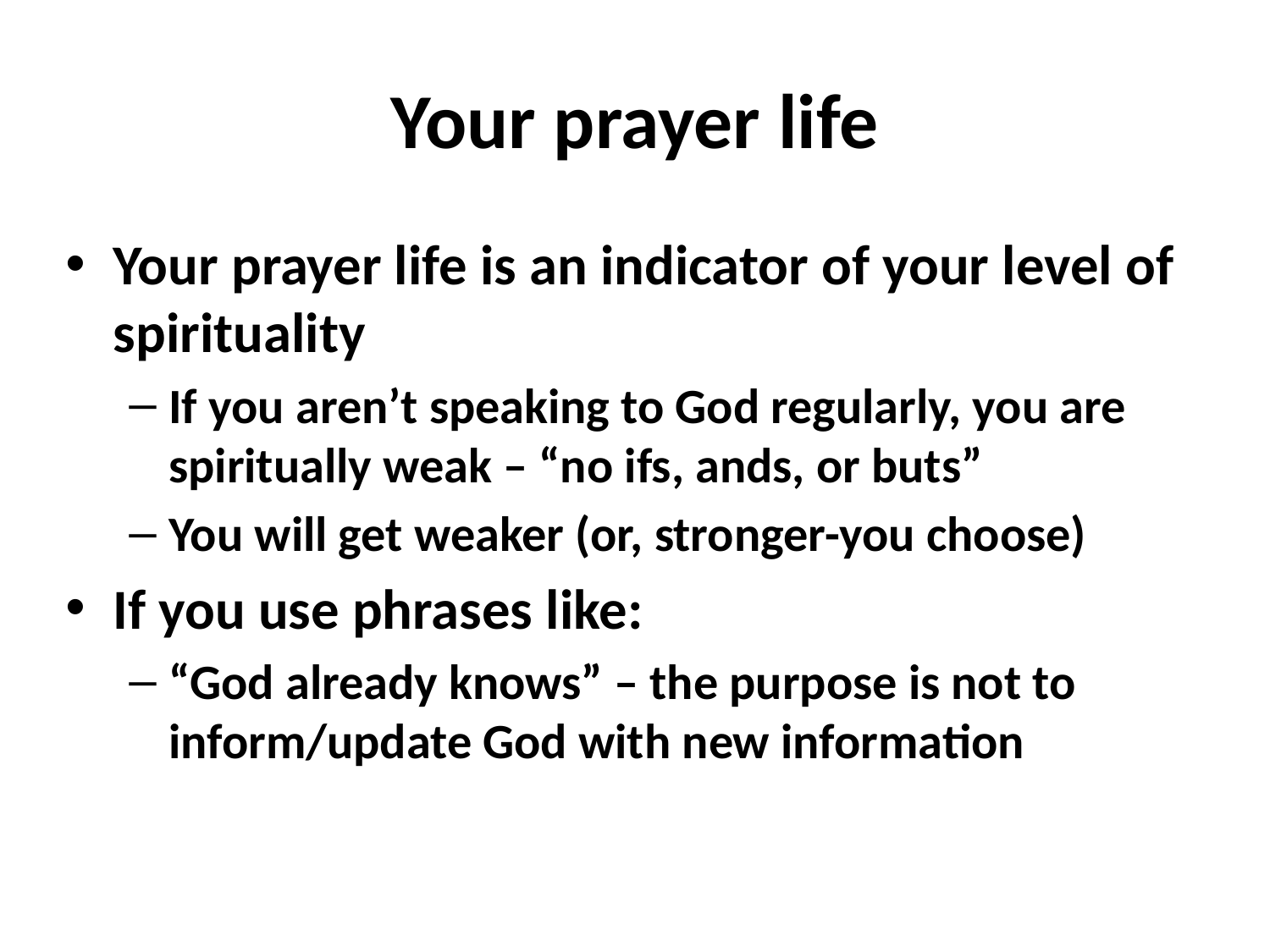

# Your prayer life
Your prayer life is an indicator of your level of spirituality
If you aren’t speaking to God regularly, you are spiritually weak – “no ifs, ands, or buts”
You will get weaker (or, stronger-you choose)
If you use phrases like:
“God already knows” – the purpose is not to inform/update God with new information